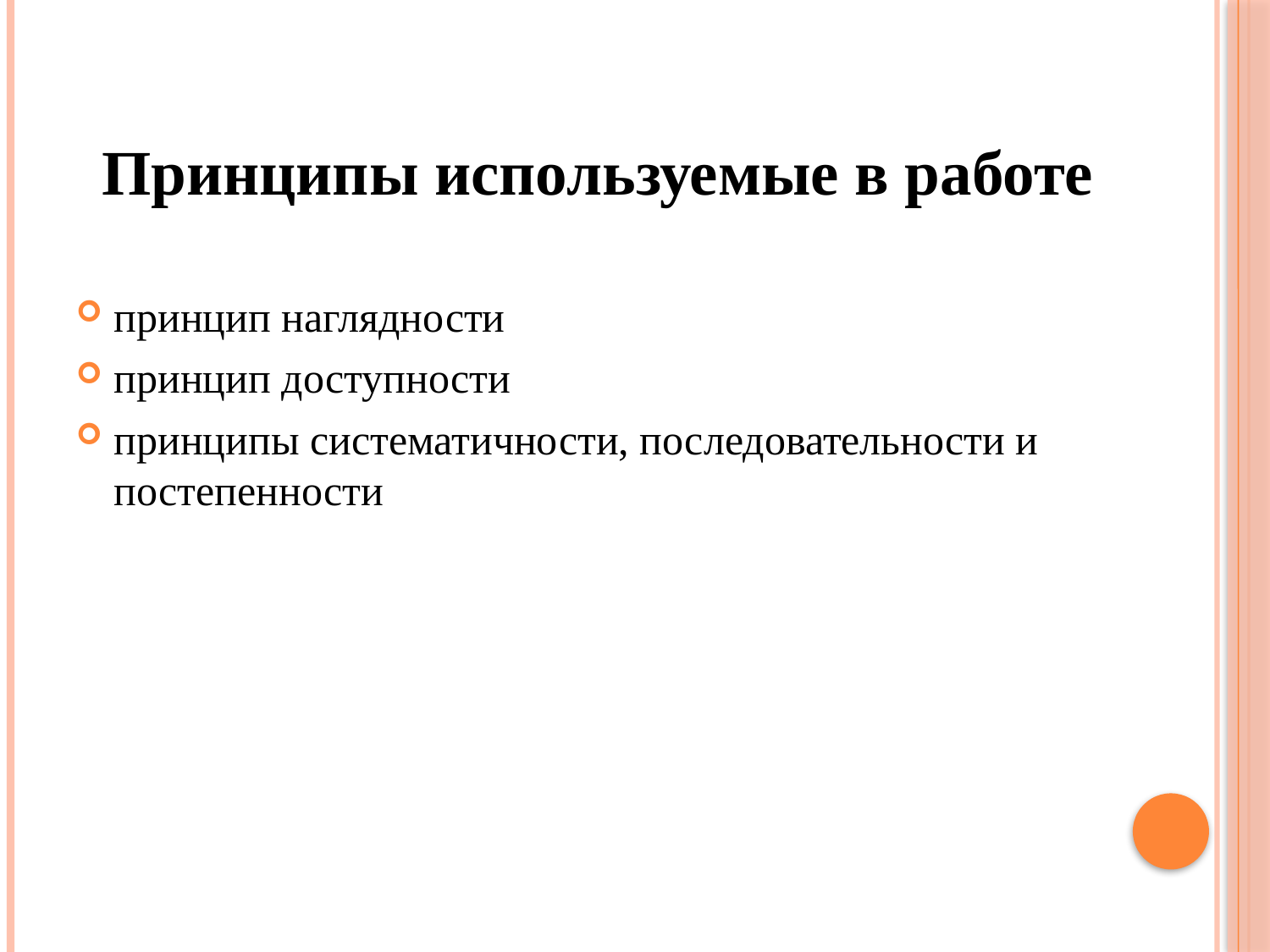

#

Принципы используемые в работе

принцип наглядности
принцип доступности
принципы систематичности, последовательности и постепенности